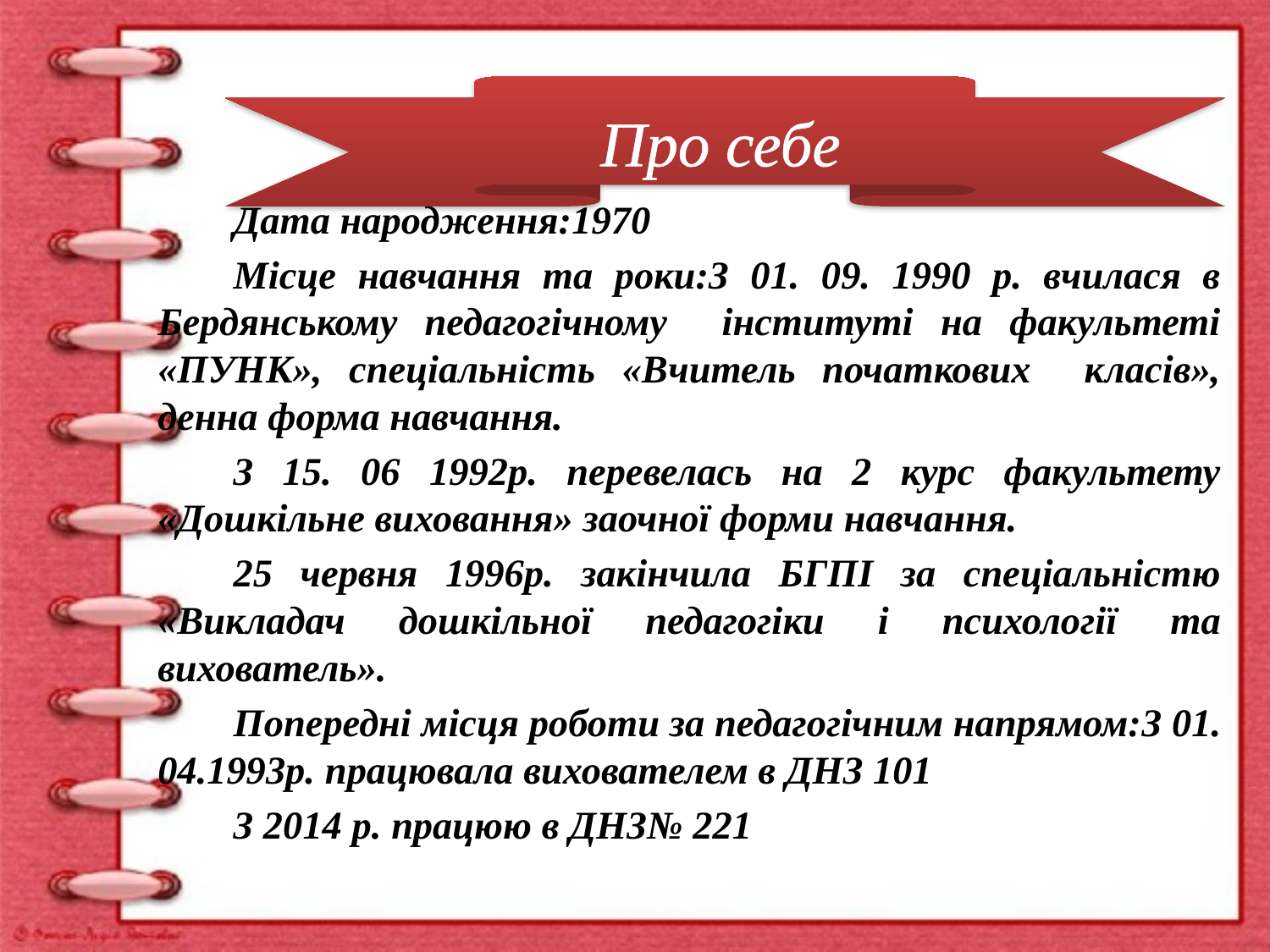

Про себе
Дата народження:1970
Місце навчання та роки:З 01. 09. 1990 р. вчилася в Бердянському педагогічному  інституті на факультеті «ПУНК», спеціальність «Вчитель початкових  класів», денна форма навчання.
З 15. 06 1992р. перевелась на 2 курс факультету «Дошкільне виховання» заочної форми навчання.
25 червня 1996р. закінчила БГПІ за спеціальністю «Викладач дошкільної педагогіки і психології та вихователь».
Попередні місця роботи за педагогічним напрямом:З 01. 04.1993р. працювала вихователем в ДНЗ 101
З 2014 р. працюю в ДНЗ№ 221